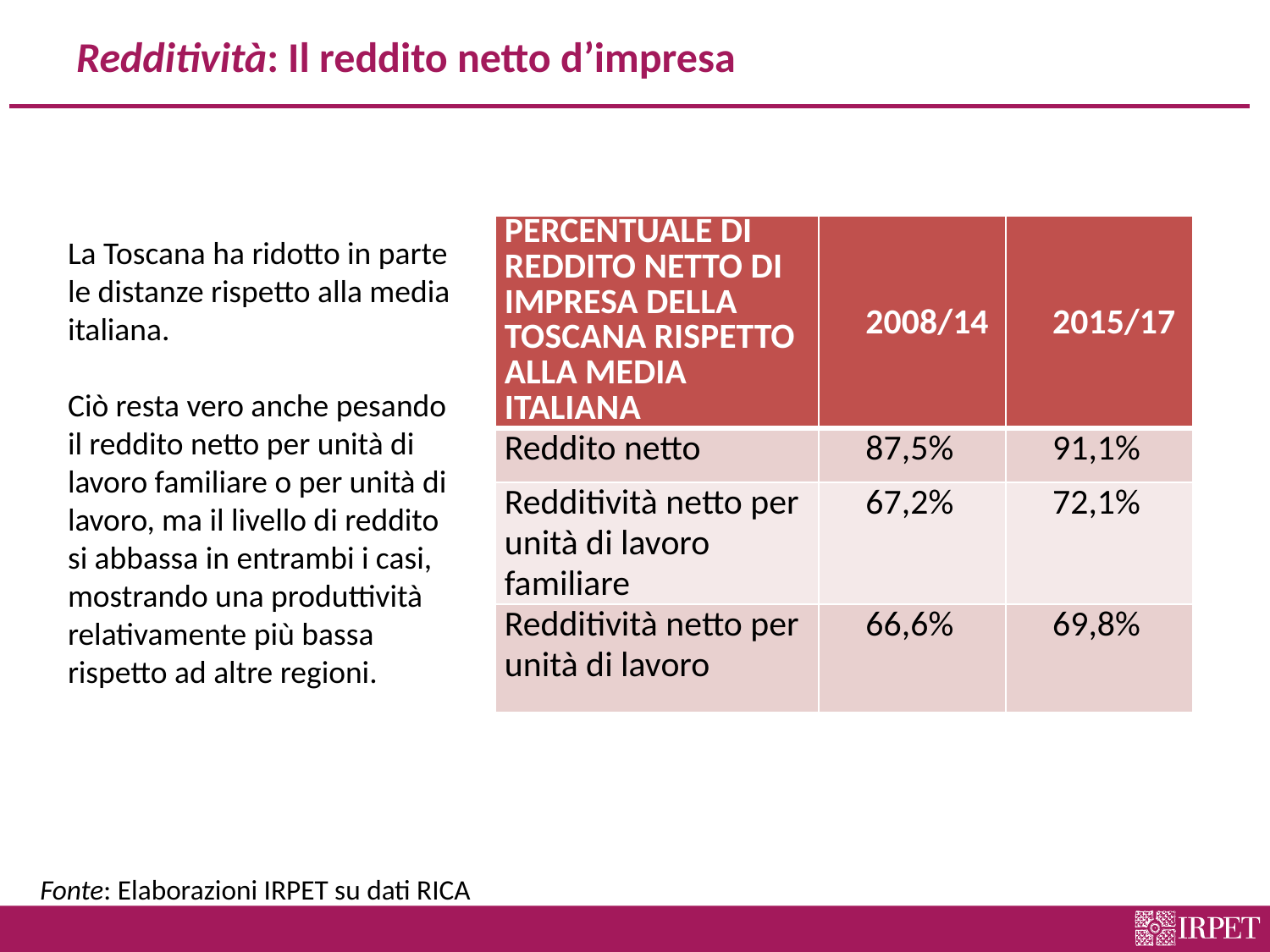

# Redditività: Il reddito netto d’impresa
| PERCENTUALE DI REDDITO NETTO DI IMPRESA DELLA TOSCANA RISPETTO ALLA MEDIA ITALIANA | 2008/14 | 2015/17 |
| --- | --- | --- |
| Reddito netto | 87,5% | 91,1% |
| Redditività netto per unità di lavoro familiare | 67,2% | 72,1% |
| Redditività netto per unità di lavoro | 66,6% | 69,8% |
La Toscana ha ridotto in parte le distanze rispetto alla media italiana.

Ciò resta vero anche pesando il reddito netto per unità di lavoro familiare o per unità di lavoro, ma il livello di reddito si abbassa in entrambi i casi, mostrando una produttività relativamente più bassa rispetto ad altre regioni.

Fonte: Elaborazioni IRPET su dati RICA